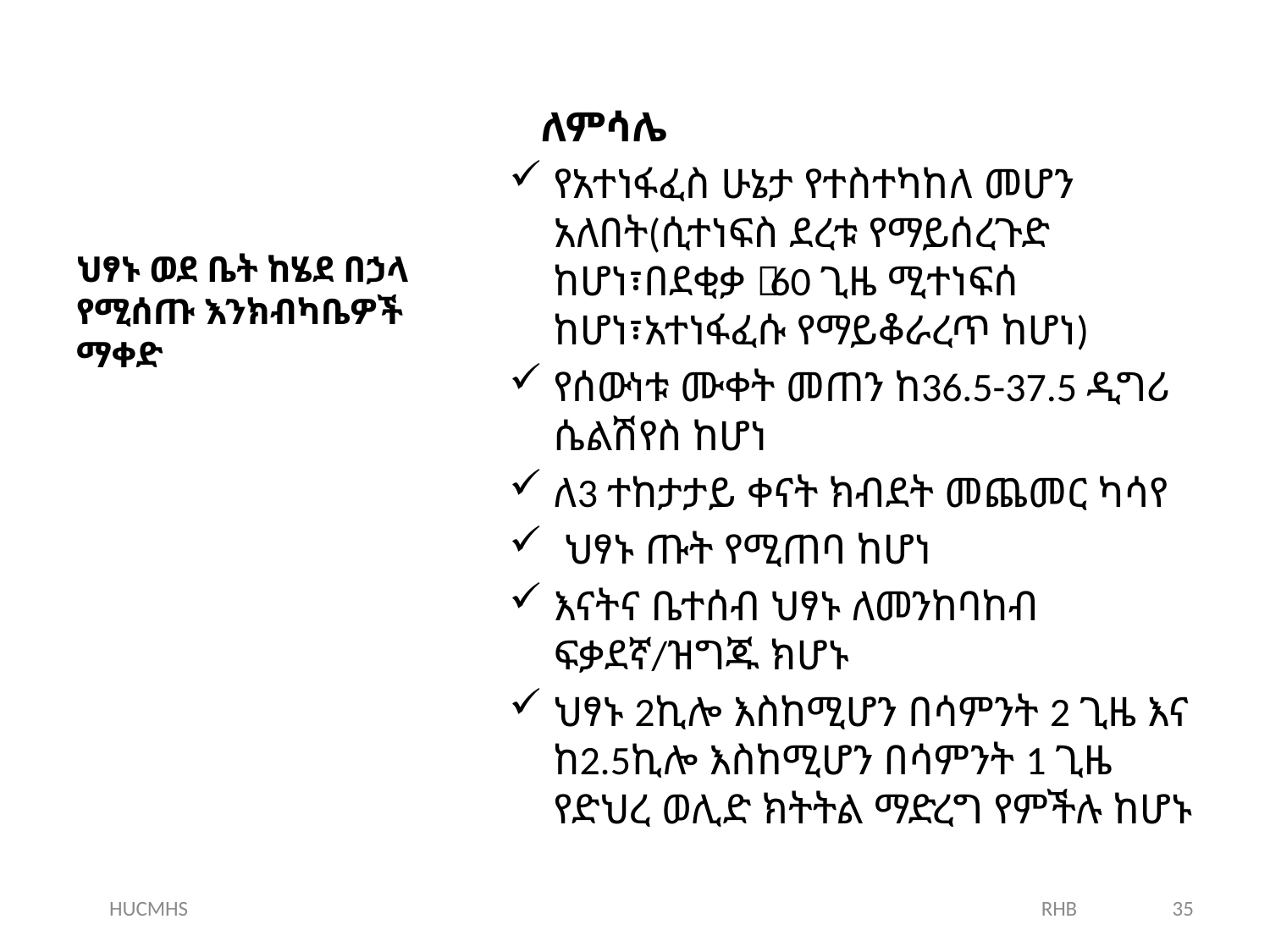

# ህፃኑ ወደ ቤት ከሄደ በኃላ የሚሰጡ እንክብካቤዎች ማቀድ

   ለምሳሌ
የአተነፋፈስ ሁኔታ የተስተካከለ መሆን አለበት(ሲተነፍስ ደረቱ የማይሰረጉድ ከሆነ፣በደቂቃ ‹60 ጊዜ ሚተነፍሰ ከሆነ፣አተነፋፈሱ የማይቆራረጥ ከሆነ)
የሰውነቱ ሙቀት መጠን ከ36.5-37.5 ዲግሪ ሴልሽየስ ከሆነ
ለ3 ተከታታይ ቀናት ክብደት መጨመር ካሳየ
 ህፃኑ ጡት የሚጠባ ከሆነ
እናትና ቤተሰብ ህፃኑ ለመንከባከብ ፍቃደኛ/ዝግጁ ክሆኑ
ህፃኑ 2ኪሎ እስከሚሆን በሳምንት 2 ጊዜ እና ከ2.5ኪሎ እስከሚሆን በሳምንት 1 ጊዜ  የድህረ ወሊድ ክትትል ማድረግ የምችሉ ከሆኑ

 HUCMHS                                                                                                                                                                                RHB
35